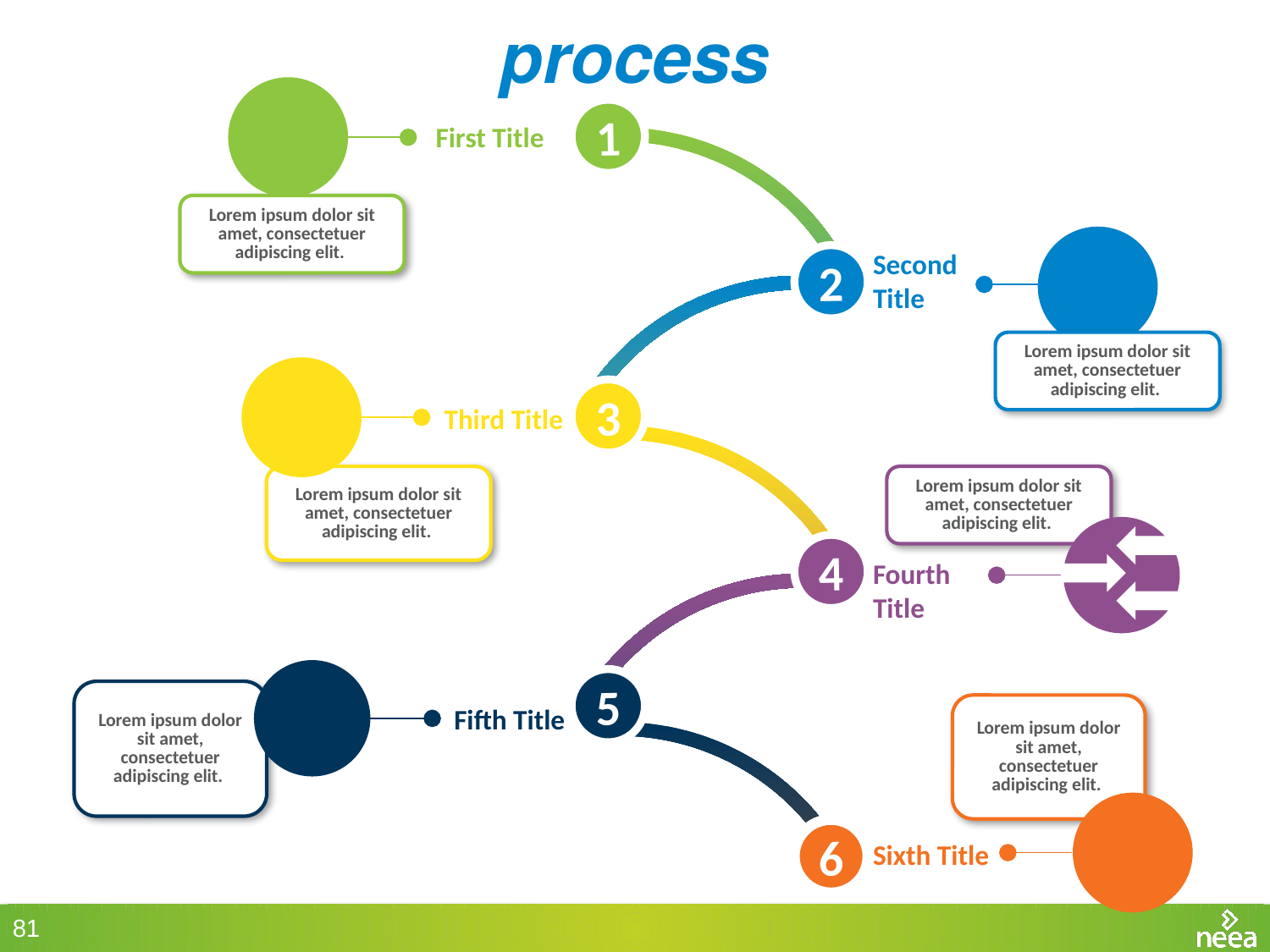

# process

1
First Title

Lorem ipsum dolor sit amet, consectetuer adipiscing elit.

Second Title
2

Lorem ipsum dolor sit amet, consectetuer adipiscing elit.

3
Third Title

Lorem ipsum dolor sit amet, consectetuer adipiscing elit.
Lorem ipsum dolor sit amet, consectetuer adipiscing elit.

4
Fourth Title

5
Lorem ipsum dolor sit amet, consectetuer adipiscing elit.
Fifth Title
Lorem ipsum dolor sit amet, consectetuer adipiscing elit.

6
Sixth Title